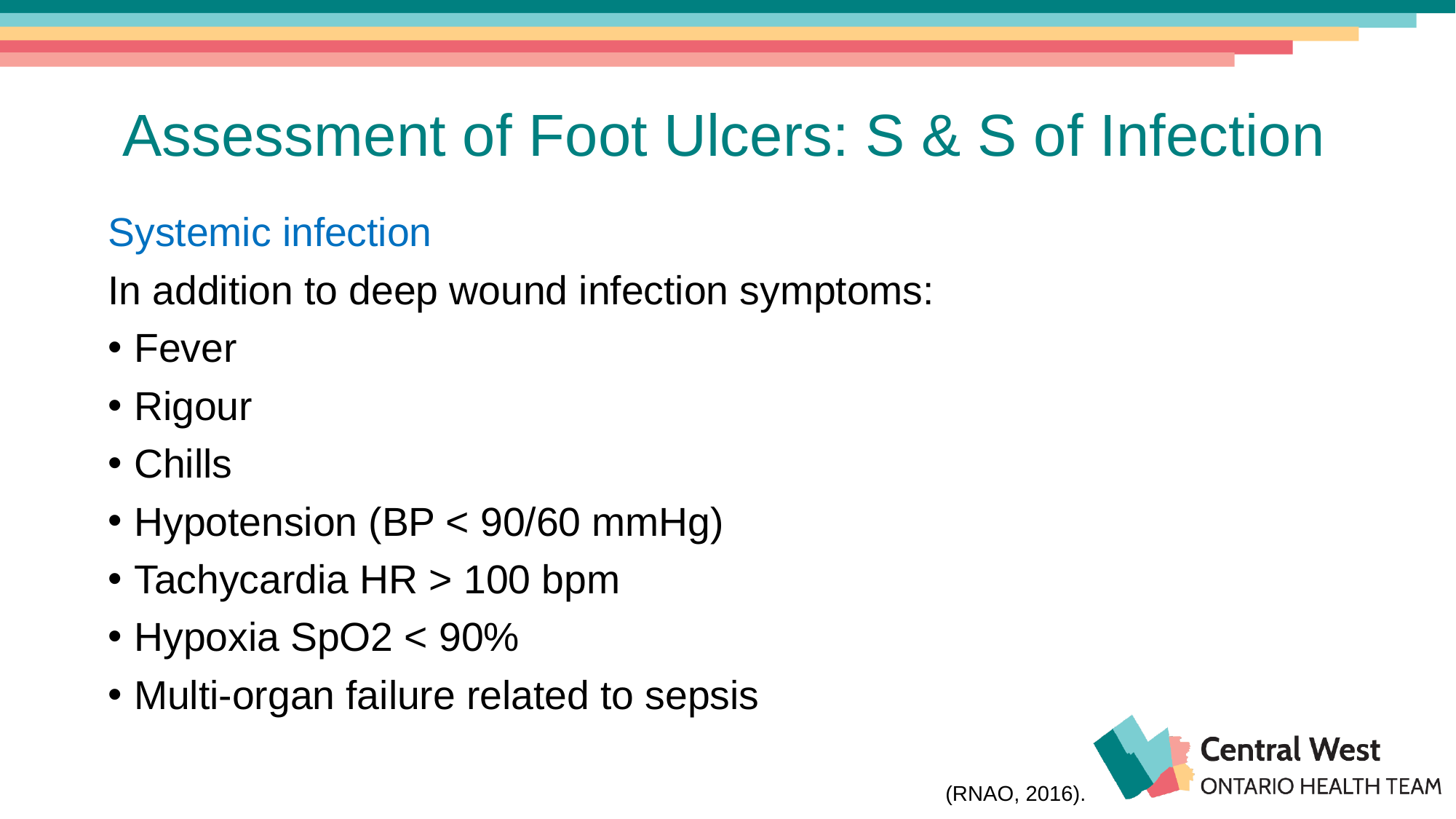

# Assessment of Foot Ulcers: S & S of Infection
Systemic infection
In addition to deep wound infection symptoms:
Fever
Rigour
Chills
Hypotension (BP < 90/60 mmHg)
Tachycardia HR > 100 bpm
Hypoxia SpO2 < 90%
Multi-organ failure related to sepsis

(RNAO, 2016).